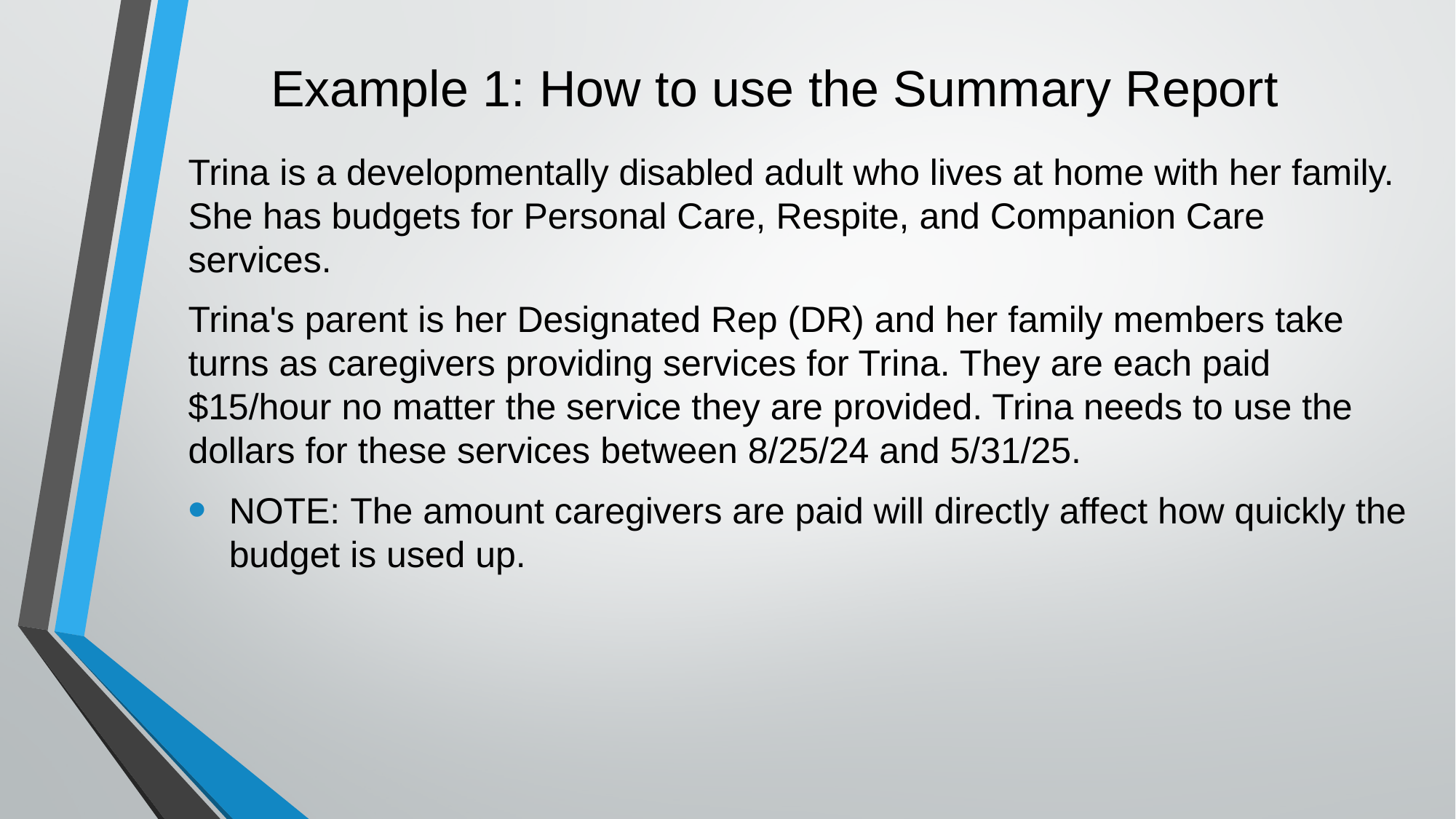

Example 1: How to use the Summary Report
Trina is a developmentally disabled adult who lives at home with her family. She has budgets for Personal Care, Respite, and Companion Care services.
Trina's parent is her Designated Rep (DR) and her family members take turns as caregivers providing services for Trina. They are each paid $15/hour no matter the service they are provided. Trina needs to use the dollars for these services between 8/25/24 and 5/31/25.
NOTE: The amount caregivers are paid will directly affect how quickly the budget is used up.